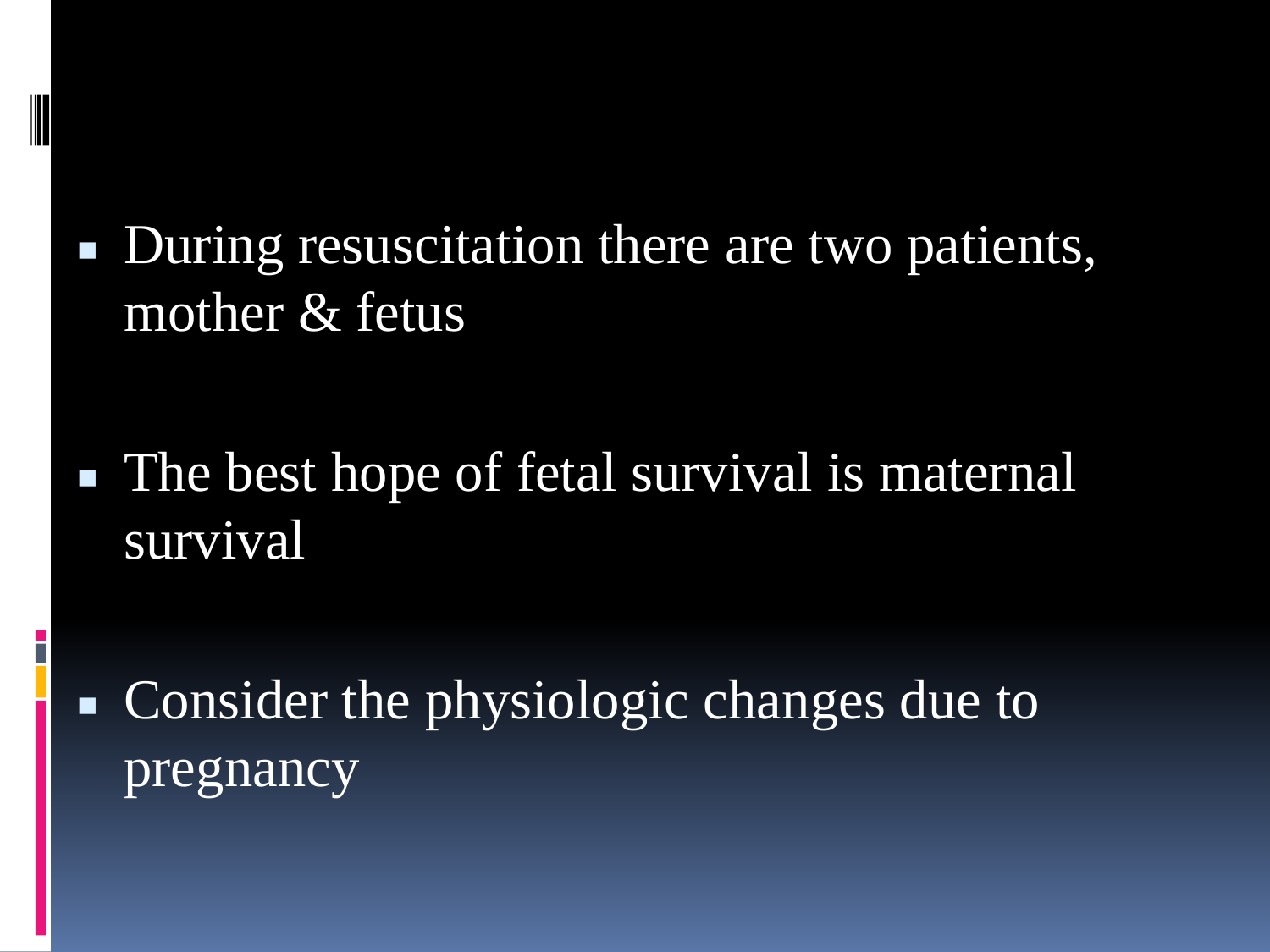

#
During resuscitation there are two patients, mother & fetus

The best hope of fetal survival is maternal survival

Consider the physiologic changes due to pregnancy